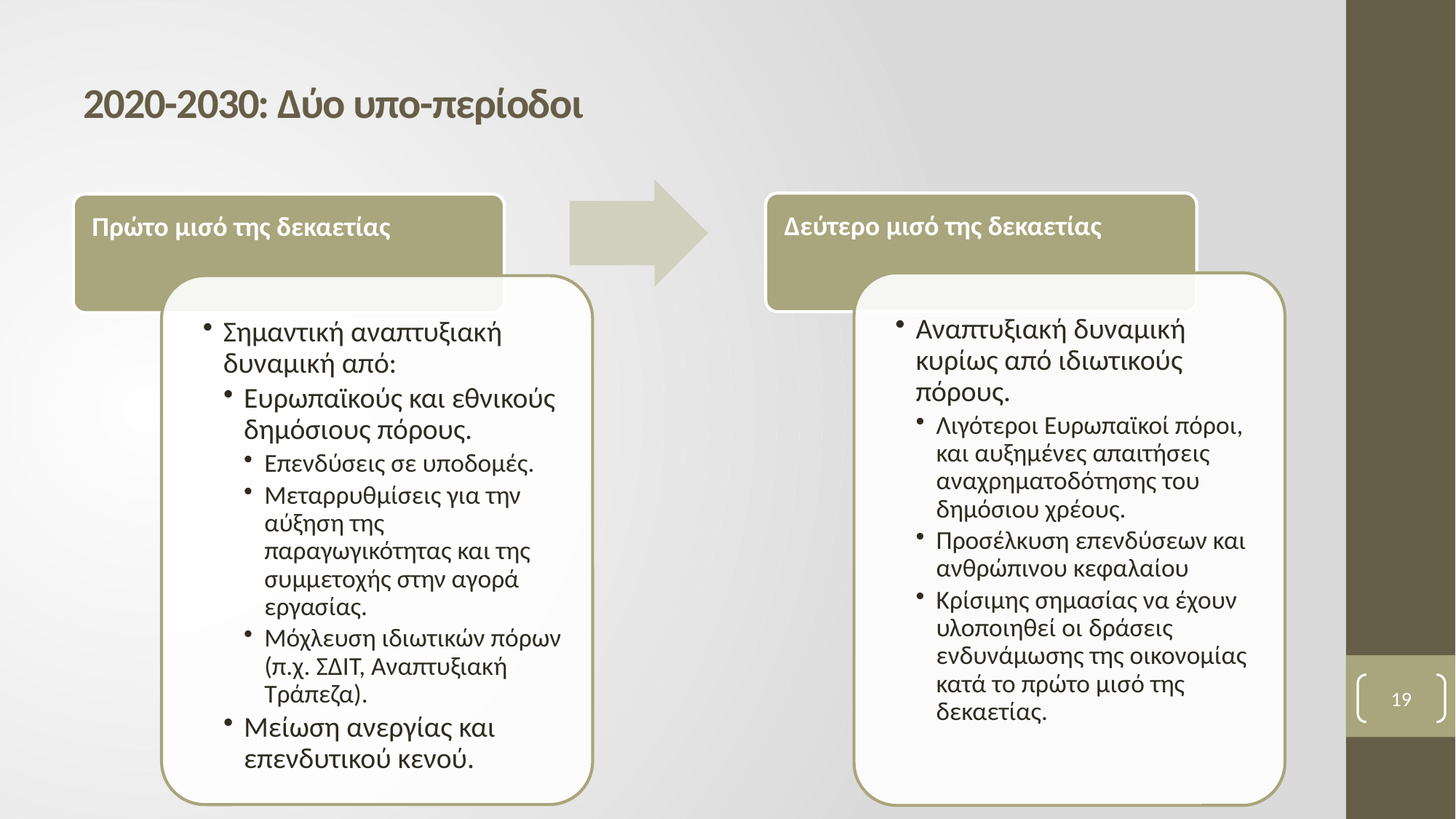

# 2020-2030: Δύο υπο-περίοδοι
Πρώτο μισό της δεκαετίας
Σημαντική αναπτυξιακή δυναμική από:
Ευρωπαϊκούς και εθνικούς δημόσιους πόρους.
Επενδύσεις σε υποδομές.
Μεταρρυθμίσεις για την αύξηση της παραγωγικότητας και της συμμετοχής στην αγορά εργασίας.
Μόχλευση ιδιωτικών πόρων (π.χ. ΣΔΙΤ, Αναπτυξιακή Τράπεζα).
Μείωση ανεργίας και επενδυτικού κενού.

Δεύτερο μισό της δεκαετίας
Αναπτυξιακή δυναμική κυρίως από ιδιωτικούς πόρους.
Λιγότεροι Ευρωπαϊκοί πόροι, και αυξημένες απαιτήσεις αναχρηματοδότησης του δημόσιου χρέους.
Προσέλκυση επενδύσεων και ανθρώπινου κεφαλαίου
Κρίσιμης σημασίας να έχουν υλοποιηθεί οι δράσεις ενδυνάμωσης της οικονομίας  κατά το πρώτο μισό της δεκαετίας.
19